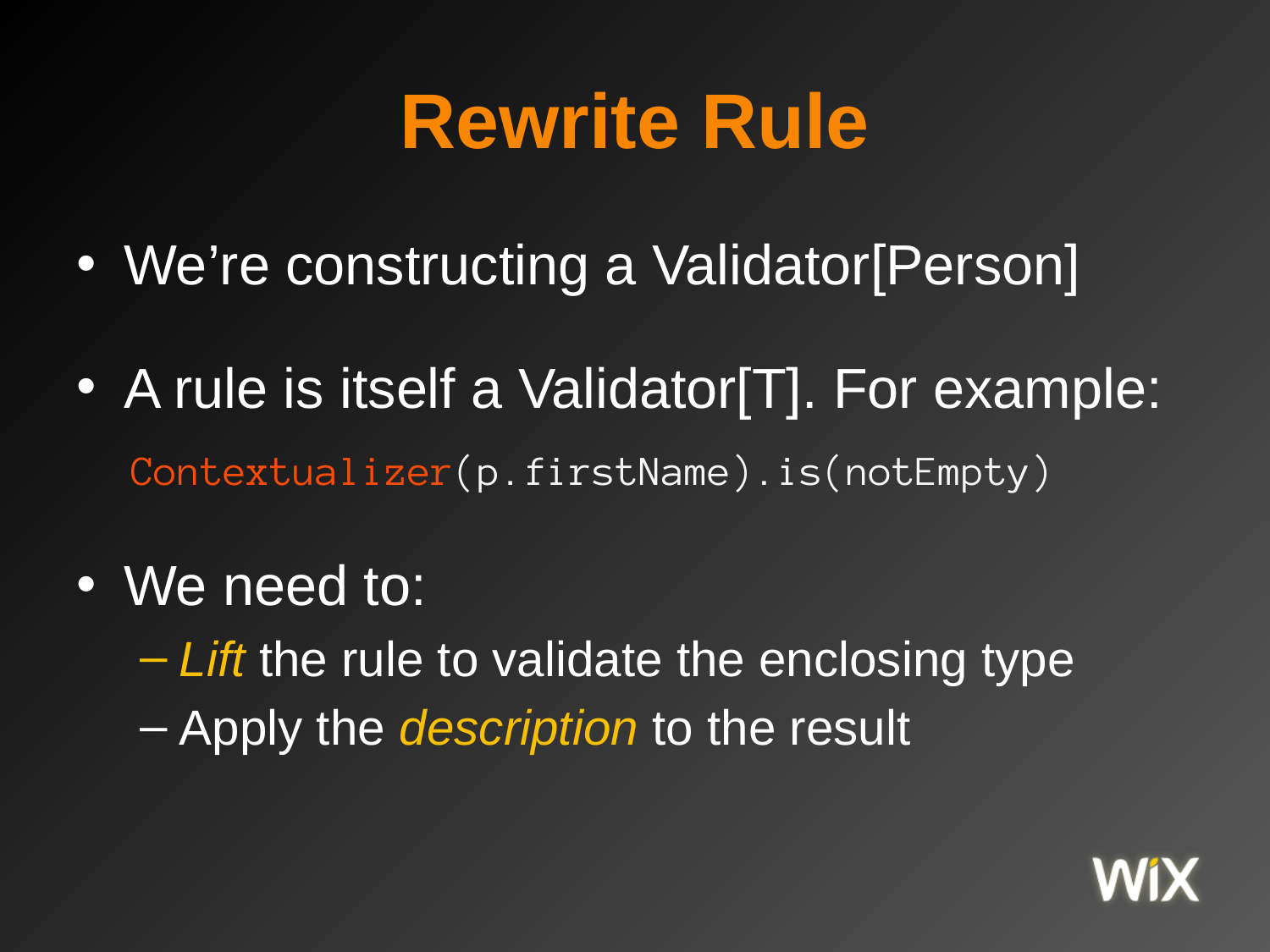

# Rewrite Rule
We’re constructing a Validator[Person]

A rule is itself a Validator[T]. For example:

Contextualizer(p.firstName).is(notEmpty)

We need to:
Lift the rule to validate the enclosing type
Apply the description to the result